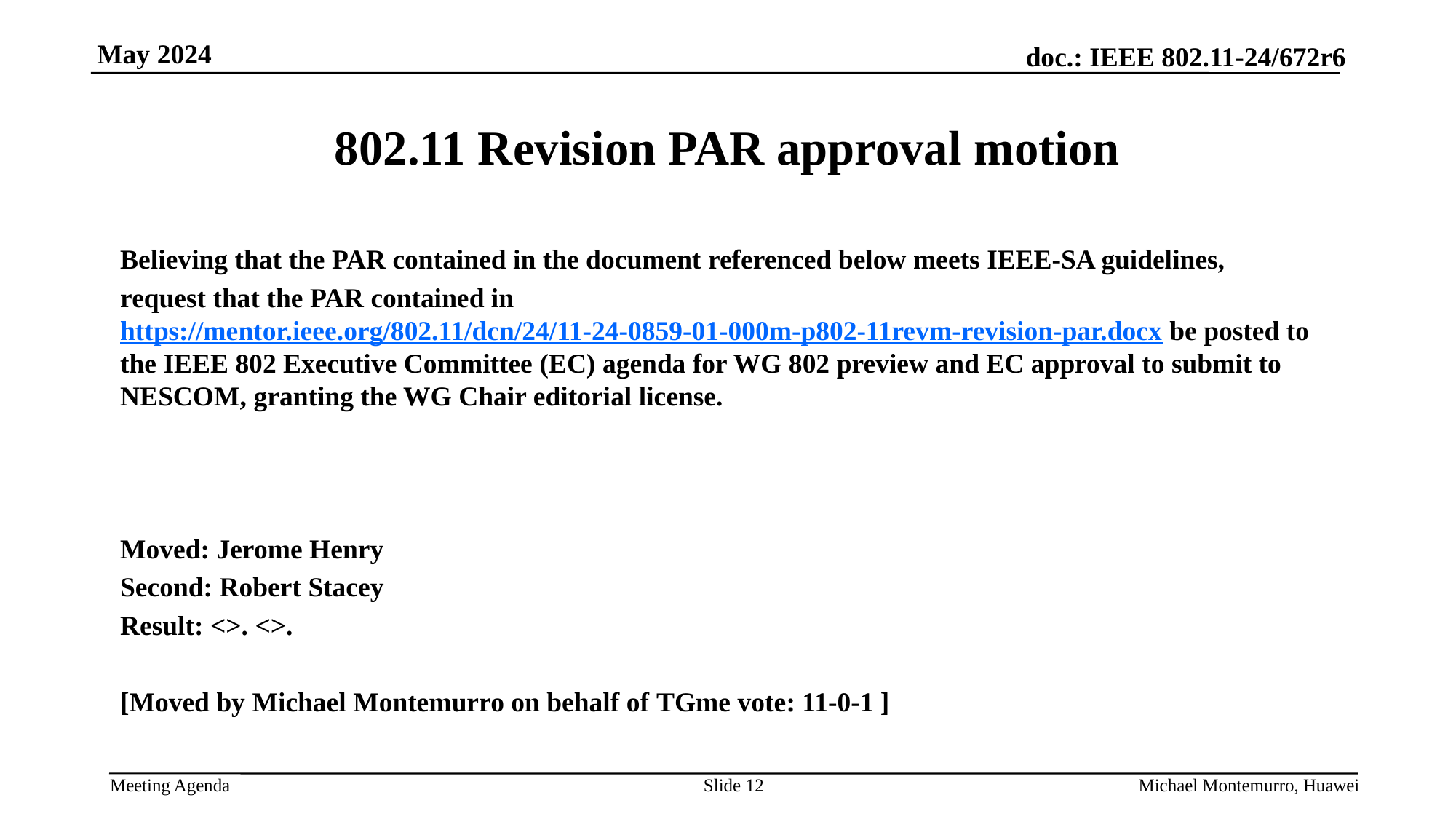

# 802.11 Revision PAR approval motion
Believing that the PAR contained in the document referenced below meets IEEE-SA guidelines,
request that the PAR contained in https://mentor.ieee.org/802.11/dcn/24/11-24-0859-01-000m-p802-11revm-revision-par.docx be posted to the IEEE 802 Executive Committee (EC) agenda for WG 802 preview and EC approval to submit to NESCOM, granting the WG Chair editorial license.

Moved: Jerome Henry
Second: Robert Stacey
Result: <>. <>.

[Moved by Michael Montemurro on behalf of TGme vote: 11-0-1 ]

Slide 12
Michael Montemurro, Huawei